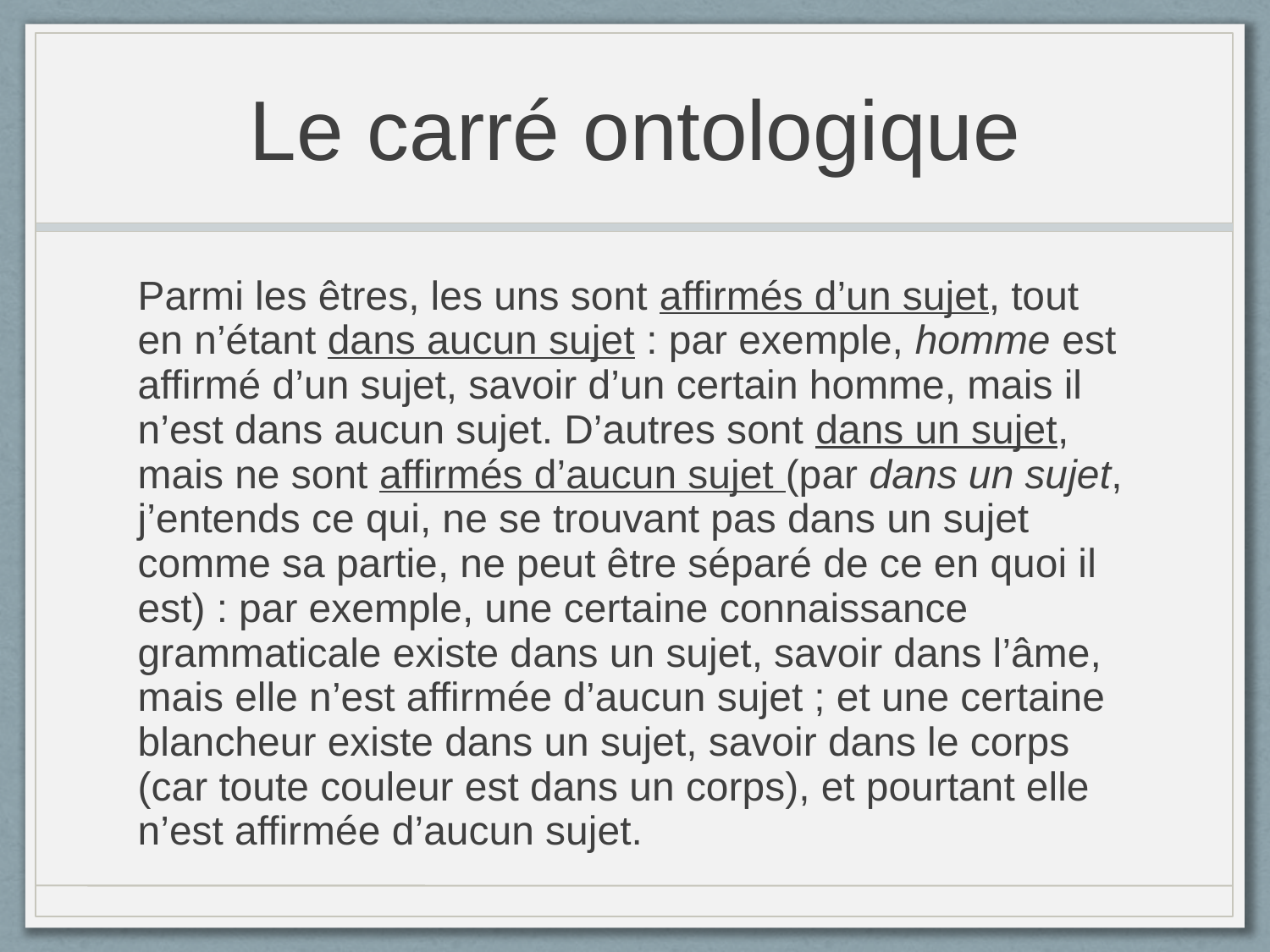

# Le carré ontologique
Parmi les êtres, les uns sont affirmés d’un sujet, tout en n’étant dans aucun sujet : par exemple, homme est affirmé d’un sujet, savoir d’un certain homme, mais il n’est dans aucun sujet. D’autres sont dans un sujet, mais ne sont affirmés d’aucun sujet (par dans un sujet, j’entends ce qui, ne se trouvant pas dans un sujet comme sa partie, ne peut être séparé de ce en quoi il est) : par exemple, une certaine connaissance grammaticale existe dans un sujet, savoir dans l’âme, mais elle n’est affirmée d’aucun sujet ; et une certaine blancheur existe dans un sujet, savoir dans le corps (car toute couleur est dans un corps), et pourtant elle n’est affirmée d’aucun sujet.